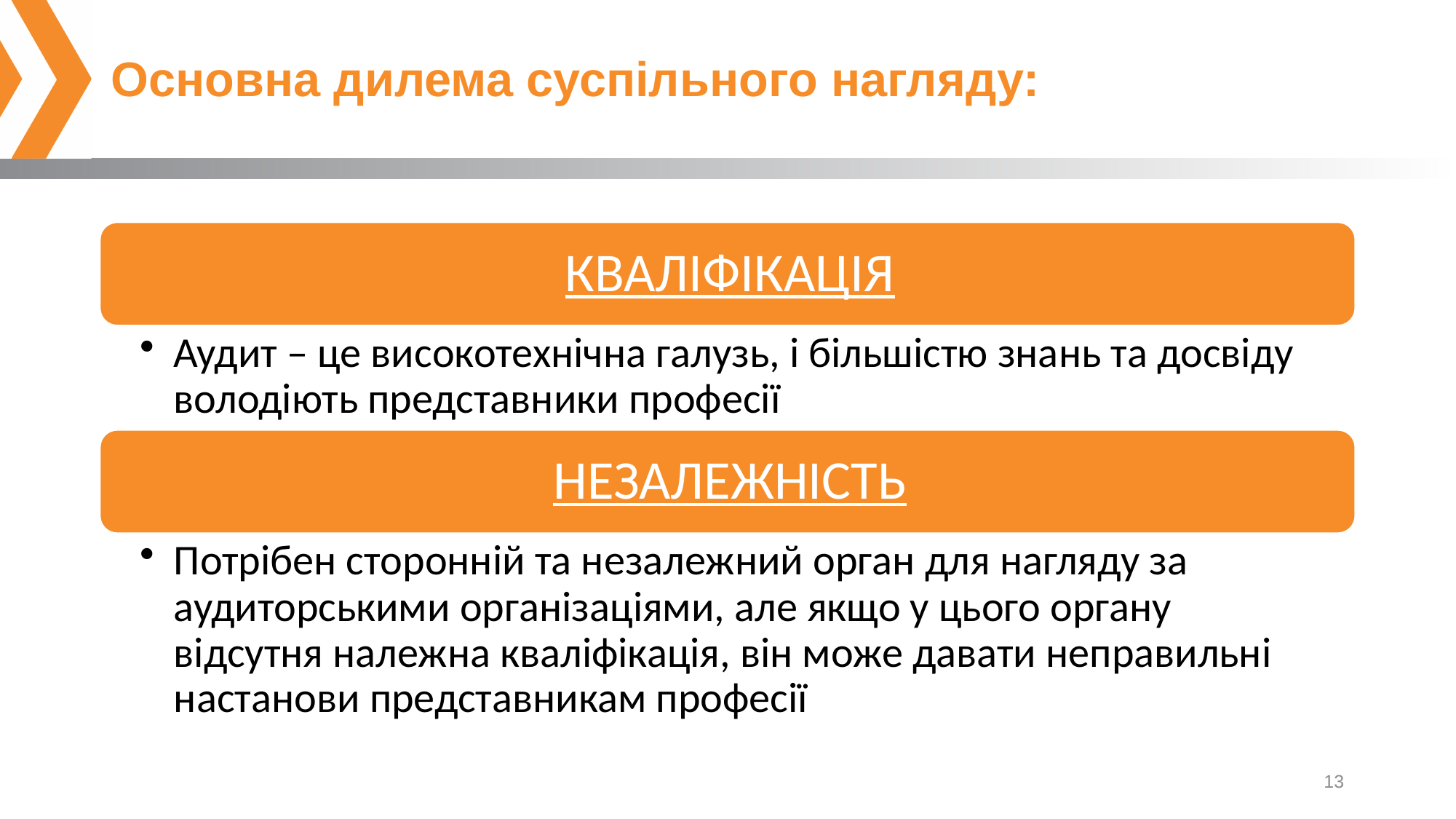

# Основна дилема суспільного нагляду:
КВАЛІФІКАЦІЯ
Аудит – це високотехнічна галузь, і більшістю знань та досвіду володіють представники професії
НЕЗАЛЕЖНІСТЬ
Потрібен сторонній та незалежний орган для нагляду за аудиторськими організаціями, але якщо у цього органу відсутня належна кваліфікація, він може давати неправильні настанови представникам професії